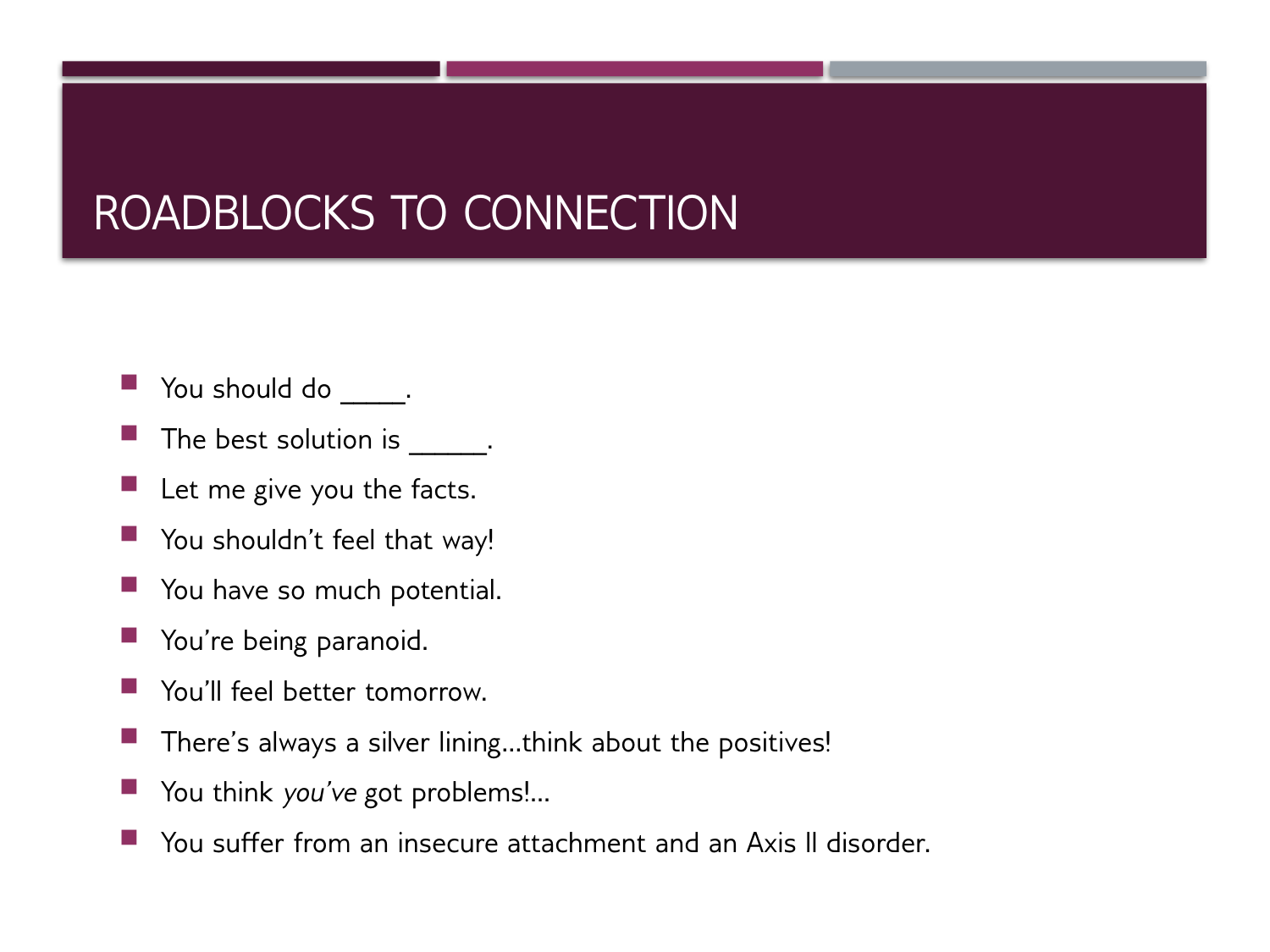

# Roadblocks to connection
You should do _____.
The best solution is ______.
Let me give you the facts.
You shouldn’t feel that way!
You have so much potential.
You’re being paranoid.
You’ll feel better tomorrow.
There’s always a silver lining…think about the positives!
You think you’ve got problems!...
You suffer from an insecure attachment and an Axis II disorder.